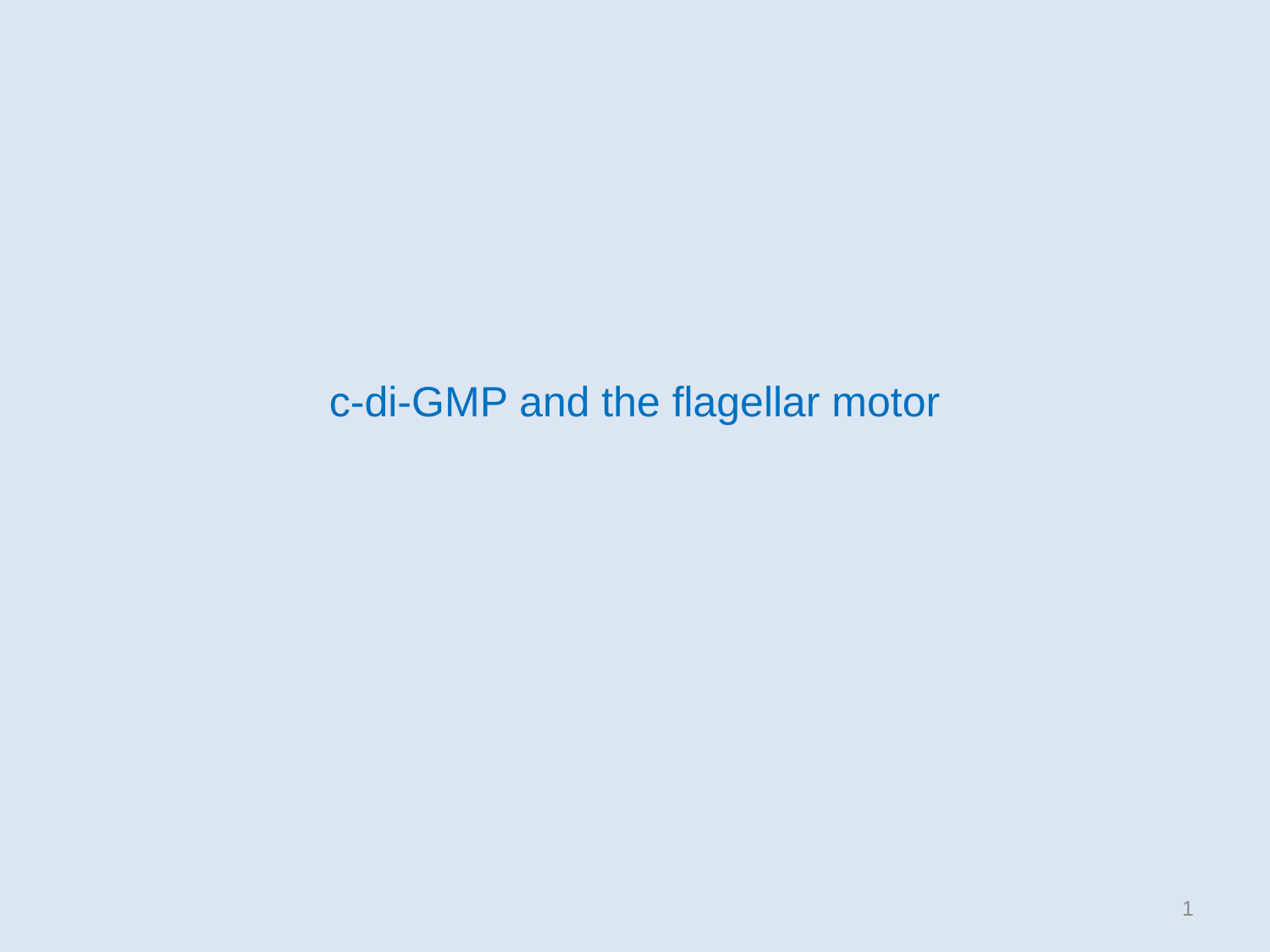

# c-di-GMP and the flagellar motor
1